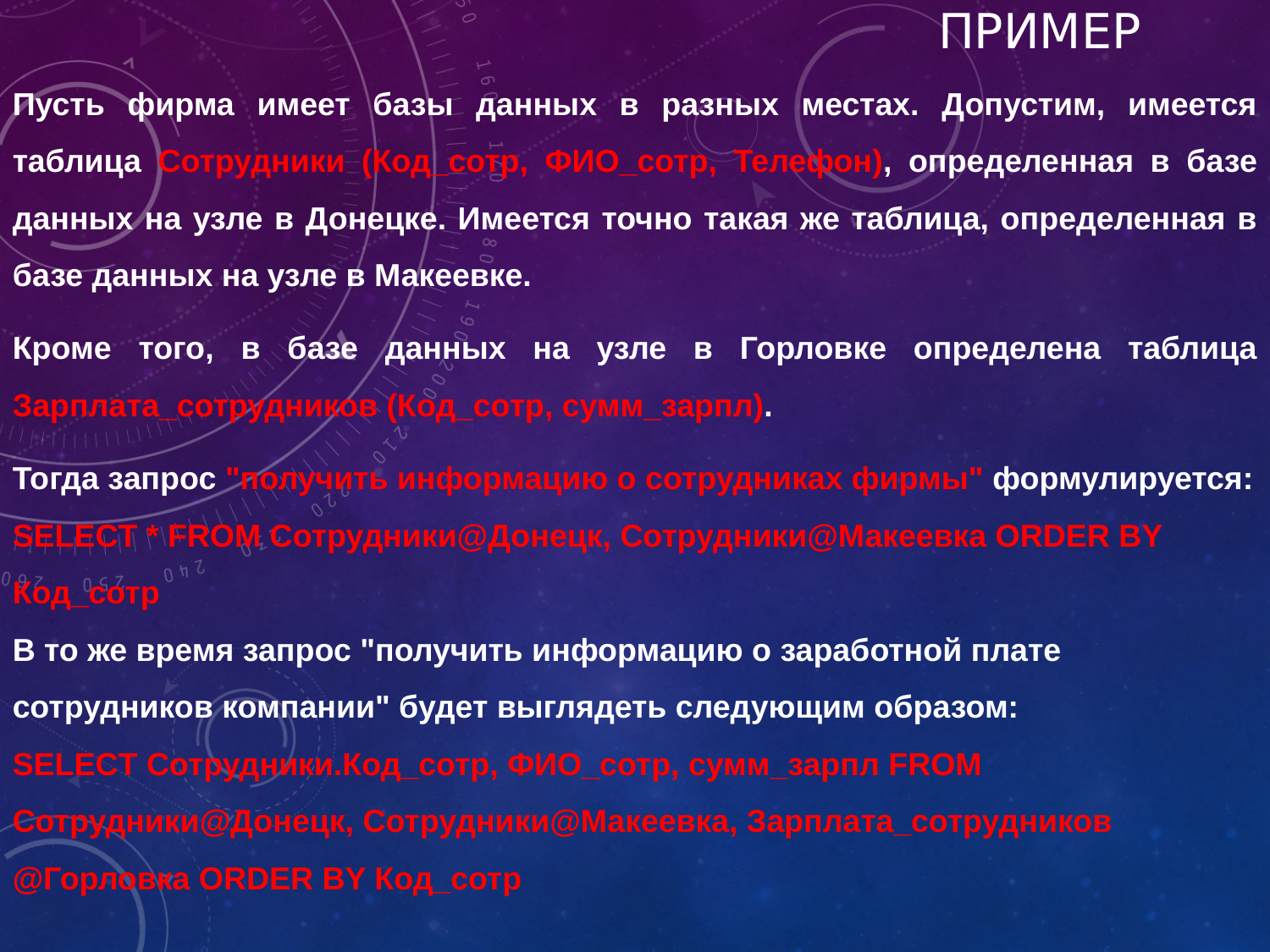

# Пример
Пусть фирма имеет базы данных в разных местах. Допустим, имеется таблица Сотрудники (Код_сотр, ФИО_сотр, Телефон), определенная в базе данных на узле в Донецке. Имеется точно такая же таблица, определенная в базе данных на узле в Макеевке.
Кроме того, в базе данных на узле в Горловке определена таблица Зарплата_сотрудников (Код_сотр, сумм_зарпл).
Тогда запрос "получить информацию о сотрудниках фирмы" формулируется:
SELECT * FROM Сотрудники@Донецк, Сотрудники@Макеевка ORDER BY Код_сотр
В то же время запрос "получить информацию о заработной плате сотрудников компании" будет выглядеть следующим образом:
SELECT Сотрудники.Код_сотр, ФИО_сотр, сумм_зарпл FROM Сотрудники@Донецк, Сотрудники@Макеевка, Зарплата_сотрудников @Горловка ORDER BY Код_сотр